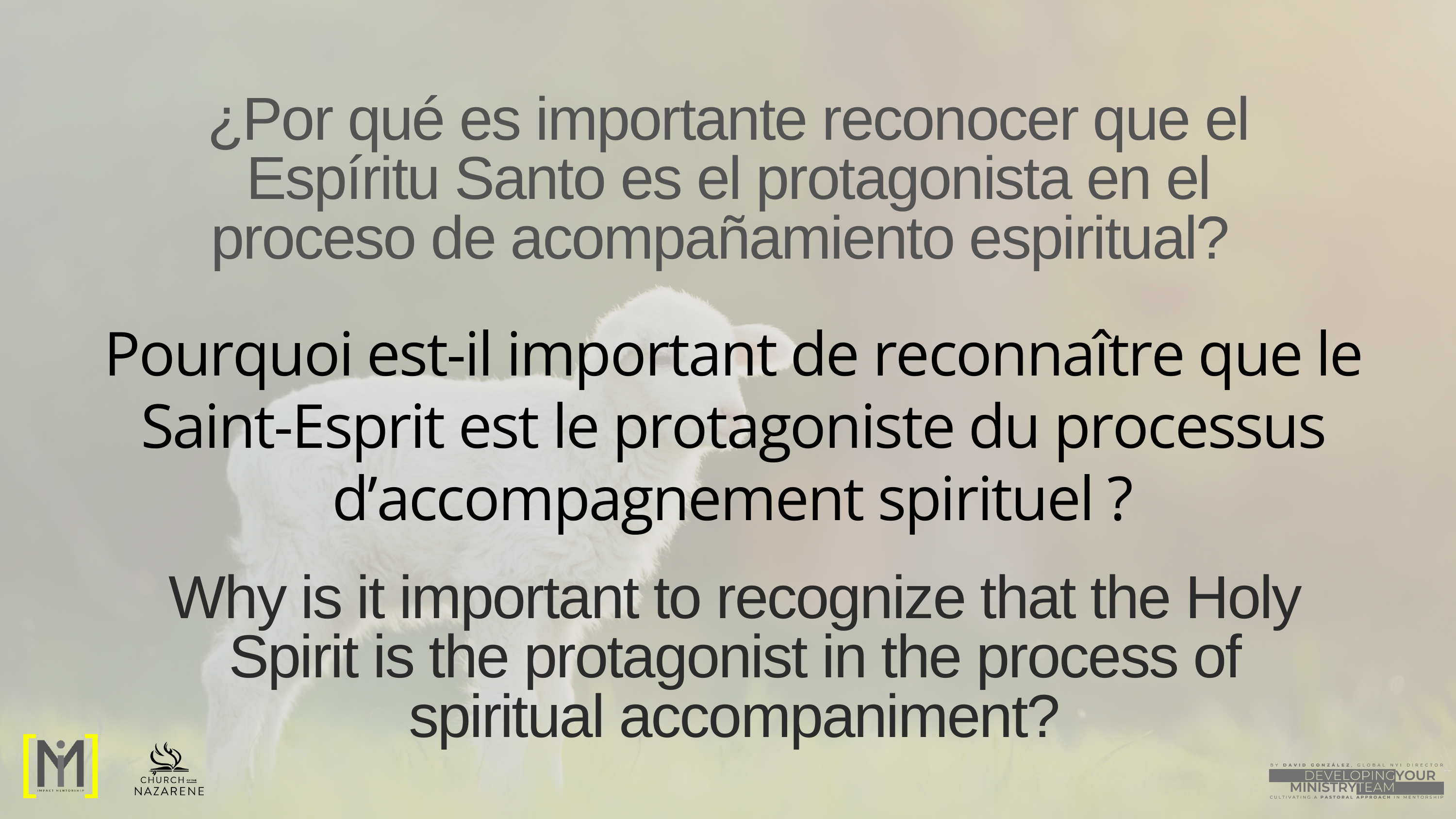

¿Por qué es importante reconocer que el Espíritu Santo es el protagonista en el proceso de acompañamiento espiritual?
Pourquoi est-il important de reconnaître que le Saint-Esprit est le protagoniste du processus d’accompagnement spirituel ?
Why is it important to recognize that the Holy Spirit is the protagonist in the process of spiritual accompaniment?